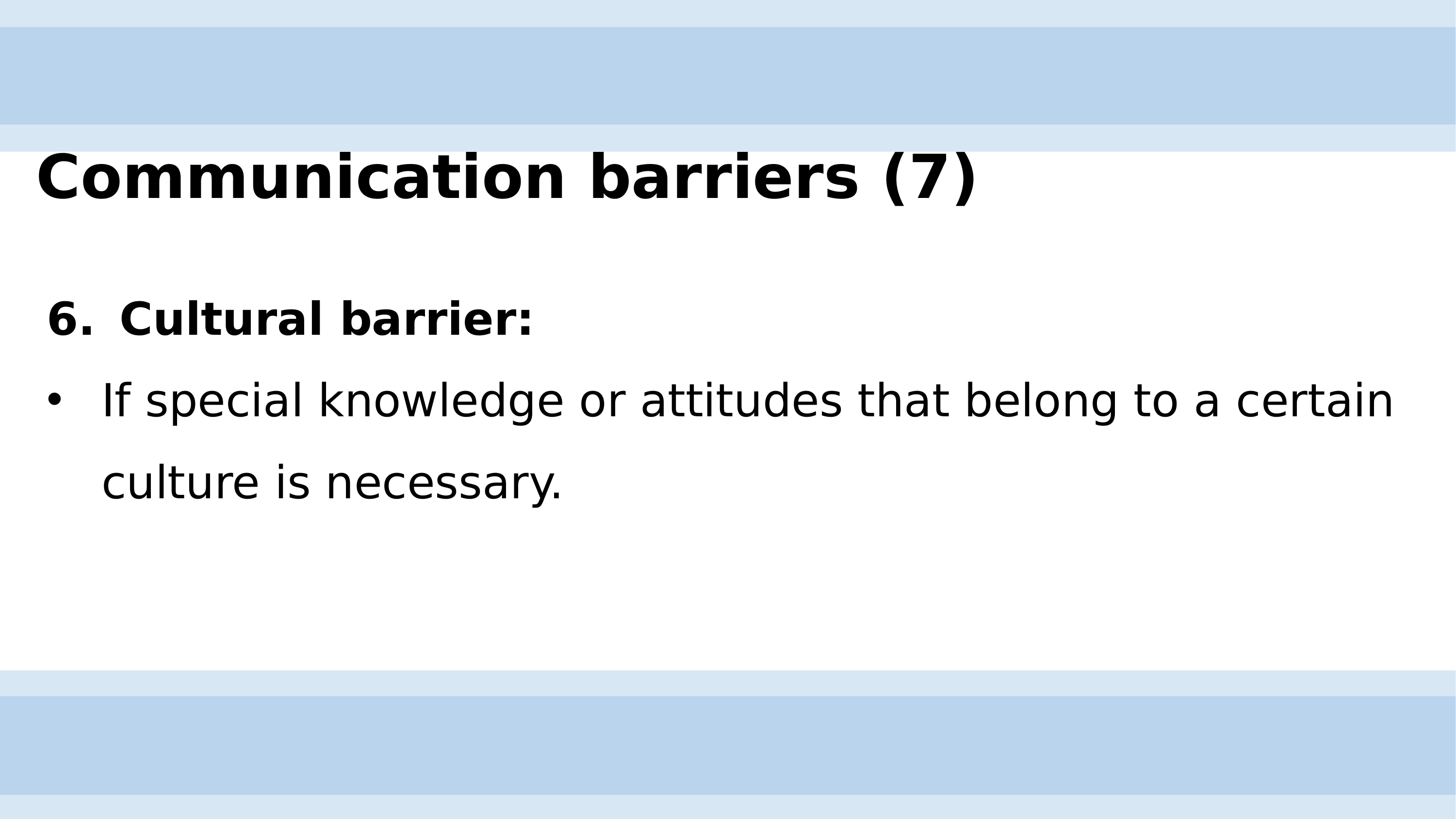

# Communication barriers (7)
Cultural barrier:
If special knowledge or attitudes that belong to a certain culture is necessary.